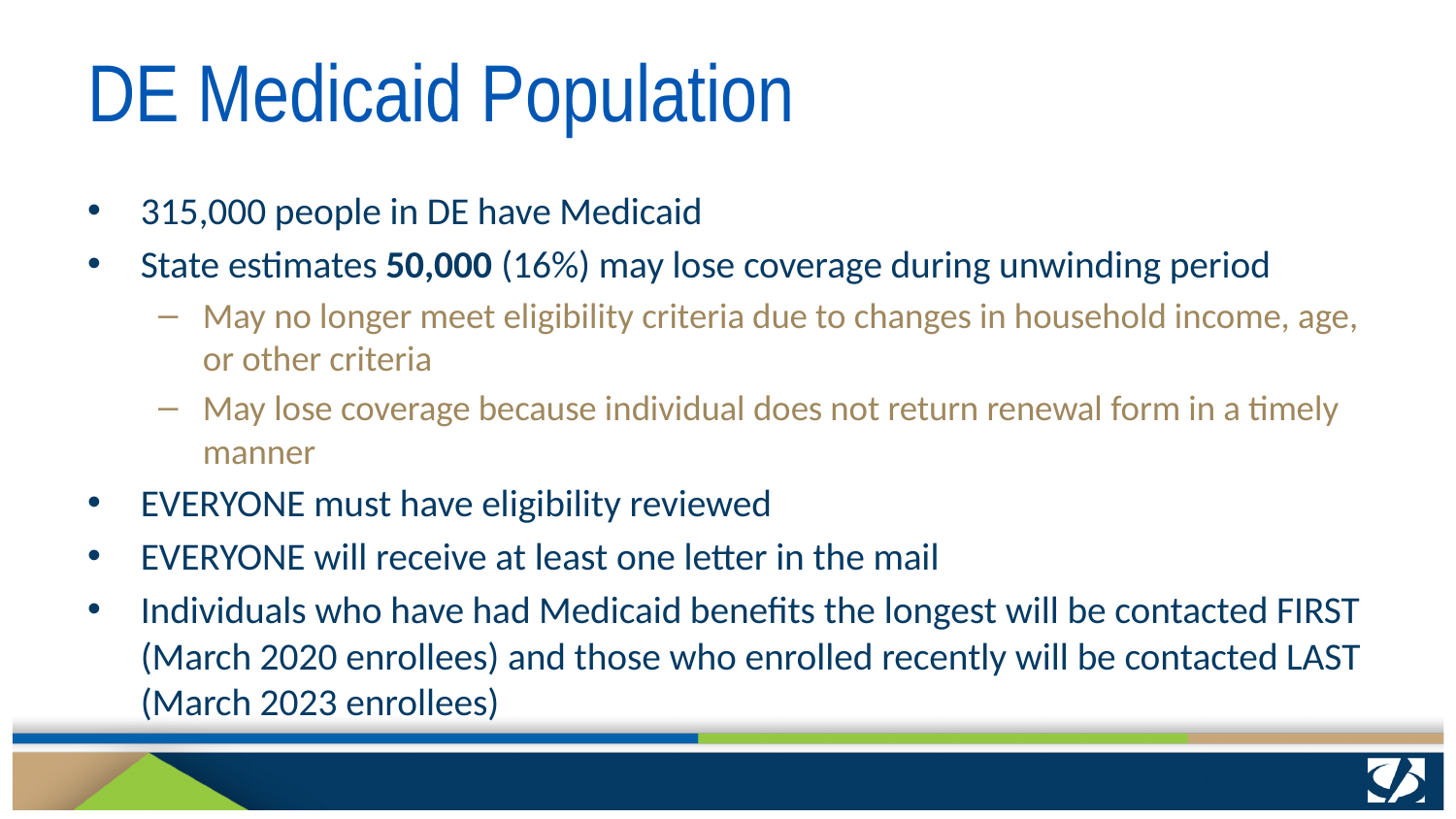

# DE Medicaid Population
315,000 people in DE have Medicaid
State estimates 50,000 (16%) may lose coverage during unwinding period
May no longer meet eligibility criteria due to changes in household income, age, or other criteria
May lose coverage because individual does not return renewal form in a timely manner
EVERYONE must have eligibility reviewed
EVERYONE will receive at least one letter in the mail
Individuals who have had Medicaid benefits the longest will be contacted FIRST (March 2020 enrollees) and those who enrolled recently will be contacted LAST (March 2023 enrollees)